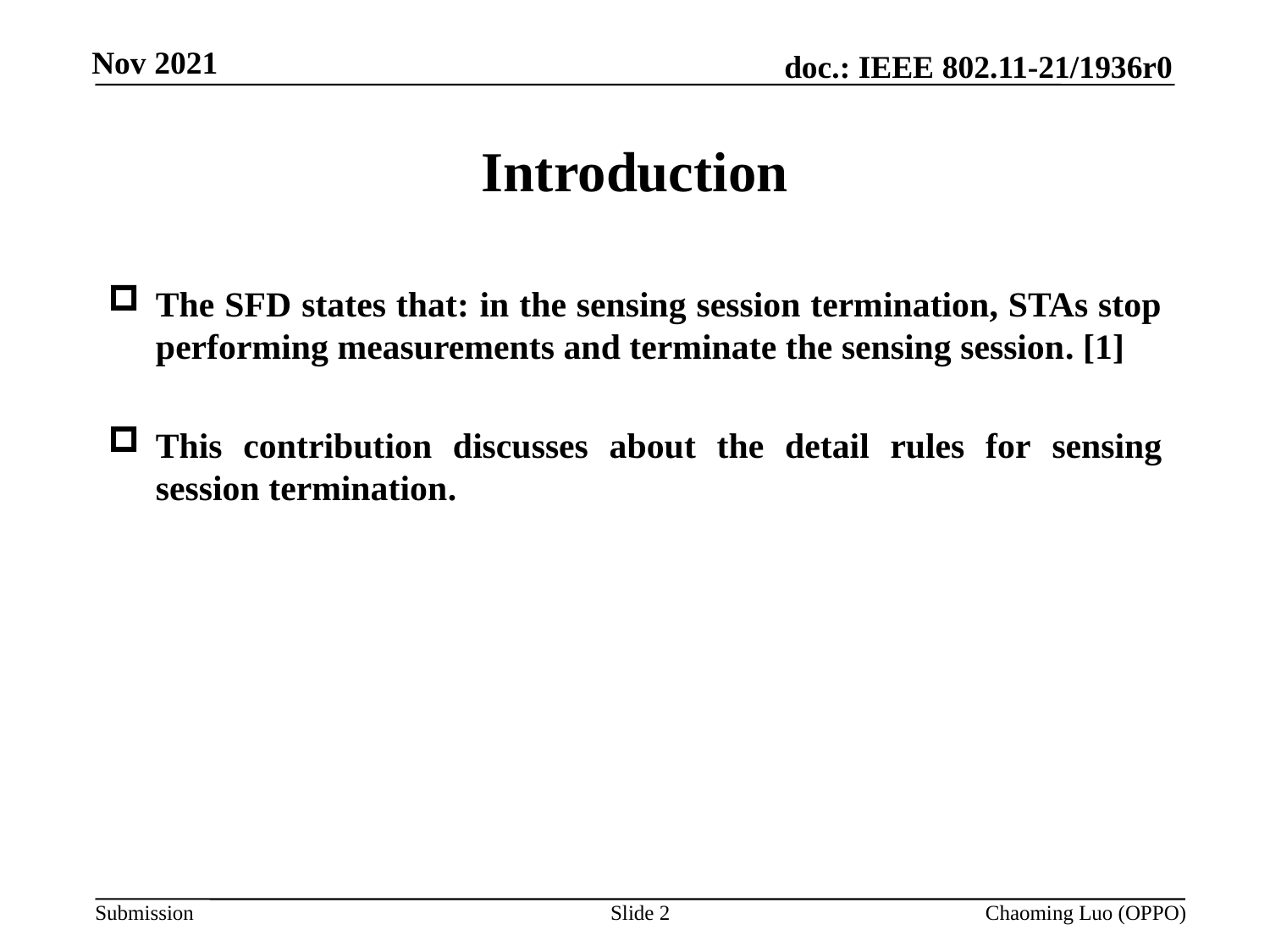

# Introduction
The SFD states that: in the sensing session termination, STAs stop performing measurements and terminate the sensing session. [1]

This contribution discusses about the detail rules for sensing session termination.
Slide 2
Chaoming Luo (OPPO)